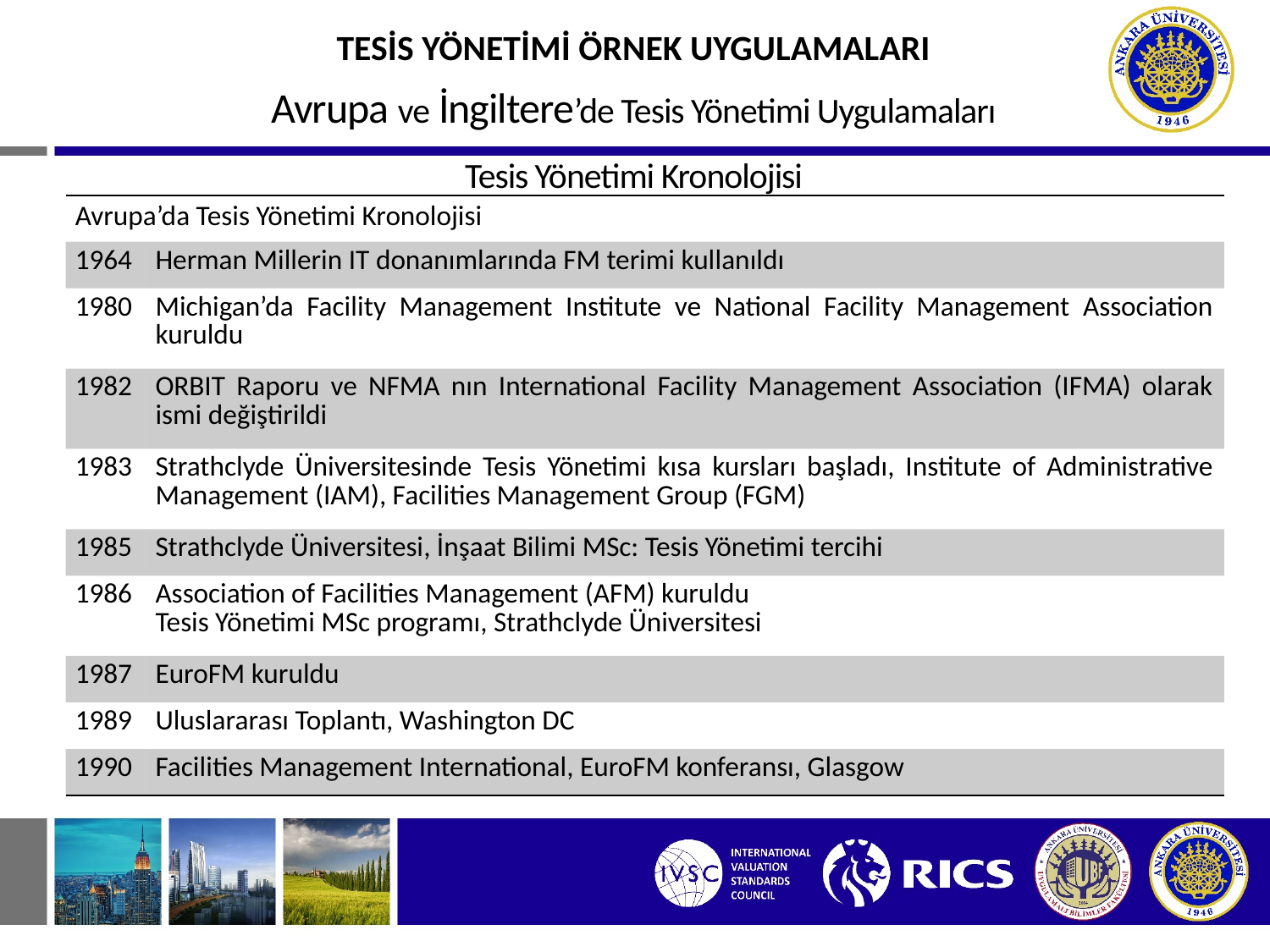

TESİS YÖNETİMİ ÖRNEK UYGULAMALARI
Avrupa ve İngiltere’de Tesis Yönetimi Uygulamaları
Tesis Yönetimi Kronolojisi

| Avrupa’da Tesis Yönetimi Kronolojisi |  |
| --- | --- |
| 1964 | Herman Millerin IT donanımlarında FM terimi kullanıldı |
| 1980 | Michigan’da Facility Management Institute ve National Facility Management Association kuruldu |
| 1982 | ORBIT Raporu ve NFMA nın International Facility Management Association (IFMA) olarak ismi değiştirildi |
| 1983 | Strathclyde Üniversitesinde Tesis Yönetimi kısa kursları başladı, Institute of Administrative Management (IAM), Facilities Management Group (FGM) |
| 1985 | Strathclyde Üniversitesi, İnşaat Bilimi MSc: Tesis Yönetimi tercihi |
| 1986 | Association of Facilities Management (AFM) kuruldu Tesis Yönetimi MSc programı, Strathclyde Üniversitesi |
| 1987 | EuroFM kuruldu |
| 1989 | Uluslararası Toplantı, Washington DC |
| 1990 | Facilities Management International, EuroFM konferansı, Glasgow |